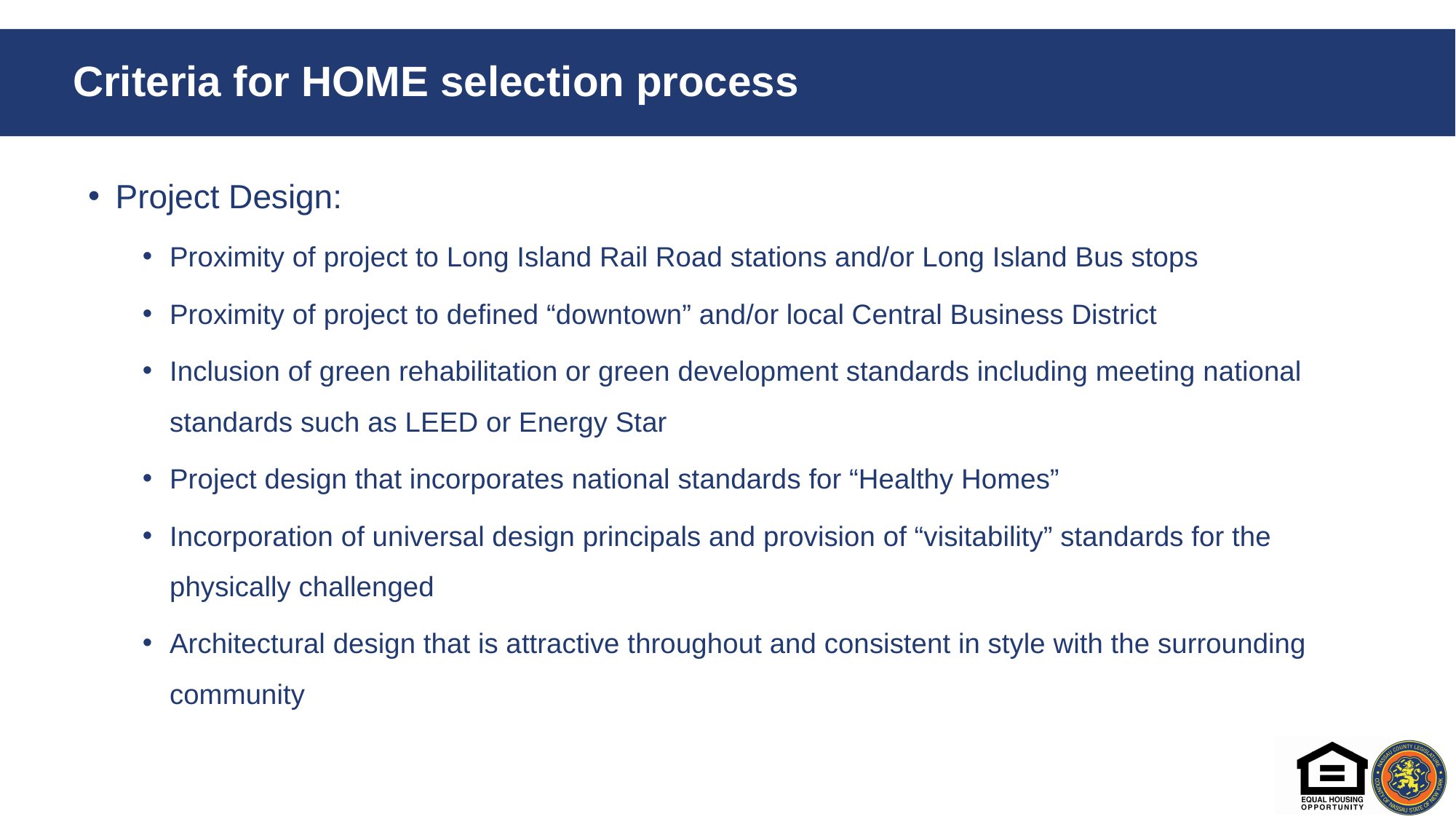

# Criteria for HOME selection process
Project Design:
Proximity of project to Long Island Rail Road stations and/or Long Island Bus stops
Proximity of project to defined “downtown” and/or local Central Business District
Inclusion of green rehabilitation or green development standards including meeting national standards such as LEED or Energy Star
Project design that incorporates national standards for “Healthy Homes”
Incorporation of universal design principals and provision of “visitability” standards for the physically challenged
Architectural design that is attractive throughout and consistent in style with the surrounding community